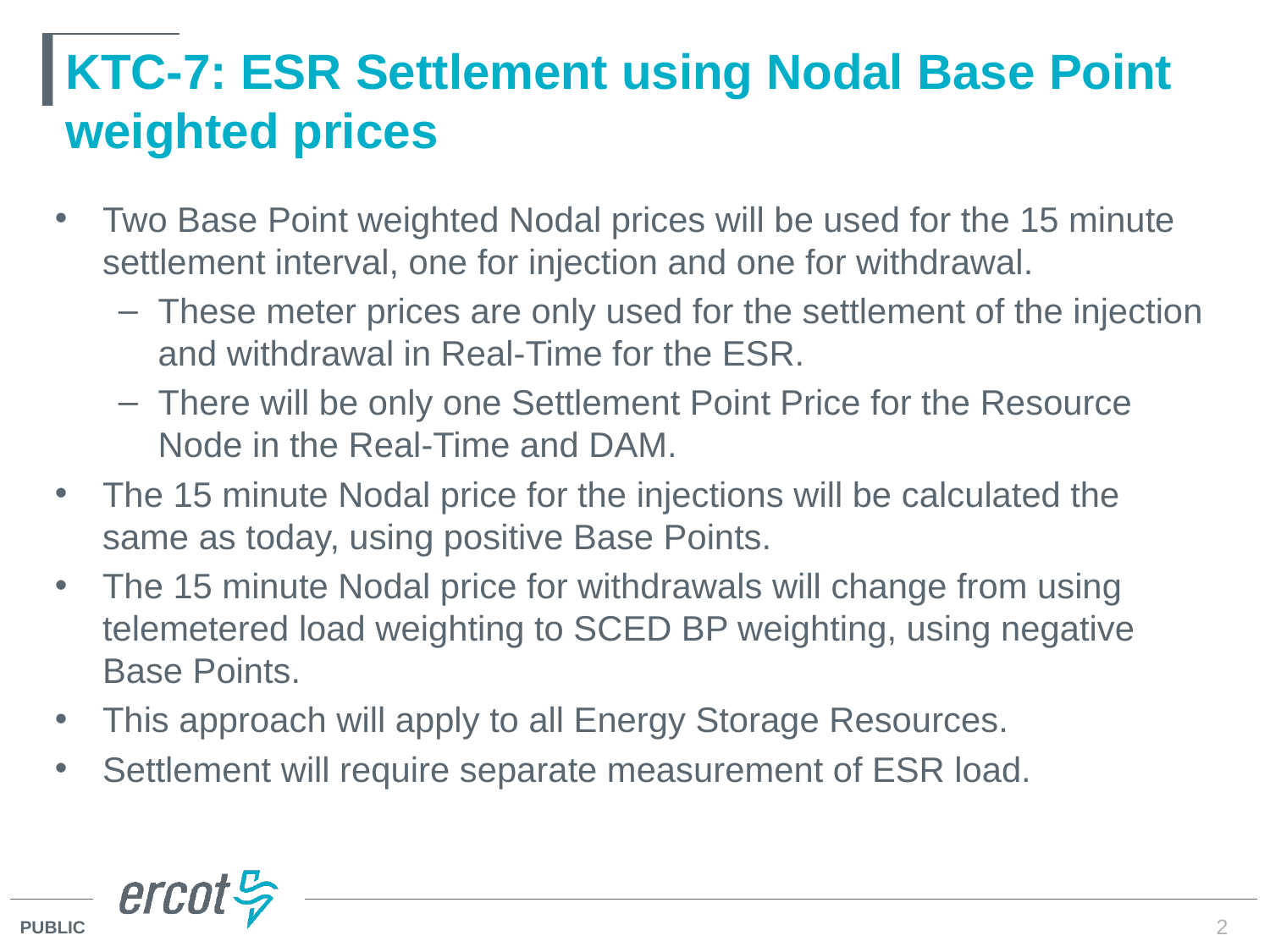

# KTC-7: ESR Settlement using Nodal Base Point weighted prices
Two Base Point weighted Nodal prices will be used for the 15 minute settlement interval, one for injection and one for withdrawal.
These meter prices are only used for the settlement of the injection and withdrawal in Real-Time for the ESR.
There will be only one Settlement Point Price for the Resource Node in the Real-Time and DAM.
The 15 minute Nodal price for the injections will be calculated the same as today, using positive Base Points.
The 15 minute Nodal price for withdrawals will change from using telemetered load weighting to SCED BP weighting, using negative Base Points.
This approach will apply to all Energy Storage Resources.
Settlement will require separate measurement of ESR load.

2